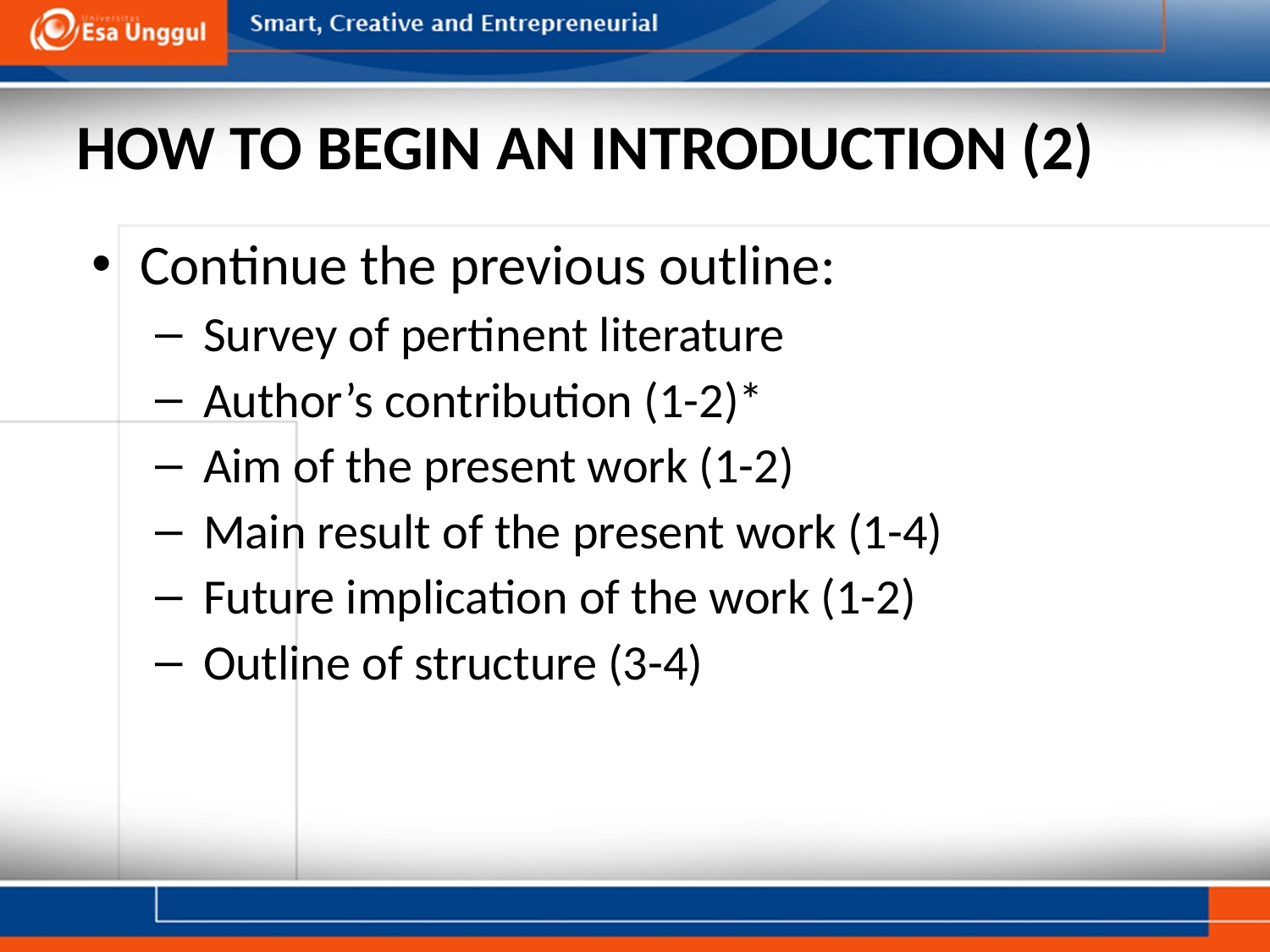

# HOW TO BEGIN AN INTRODUCTION (2)
Continue the previous outline:
Survey of pertinent literature
Author’s contribution (1-2)*
Aim of the present work (1-2)
Main result of the present work (1-4)
Future implication of the work (1-2)
Outline of structure (3-4)